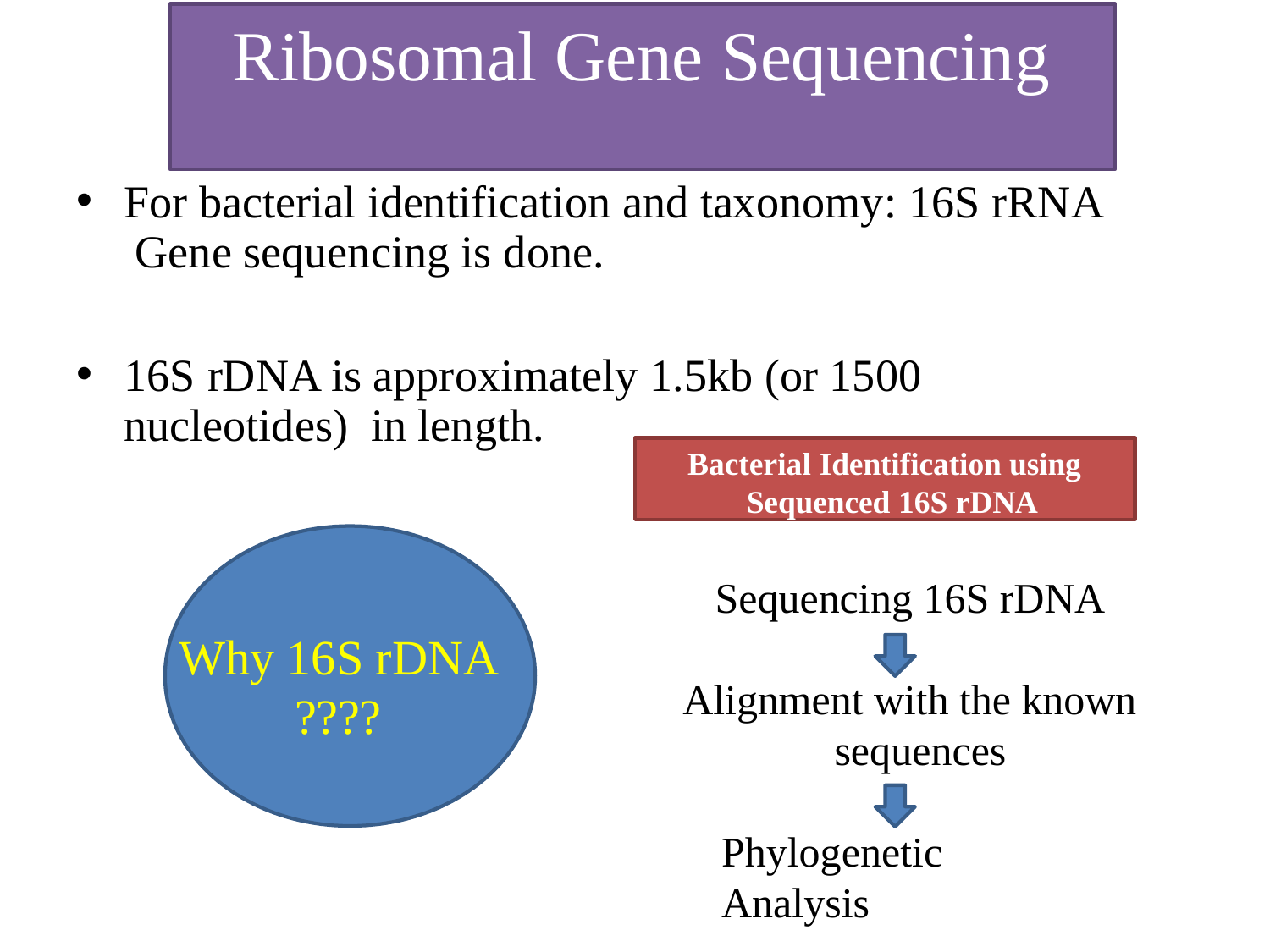

# Ribosomal Gene Sequencing
For bacterial identification and taxonomy: 16S rRNA  Gene sequencing is done.

16S rDNA is approximately 1.5kb (or 1500 nucleotides)  in length.
Bacterial Identification using  Sequenced 16S rDNA

Sequencing 16S rDNA
Why 16S rDNA
????

Alignment with the known  sequences

Phylogenetic Analysis